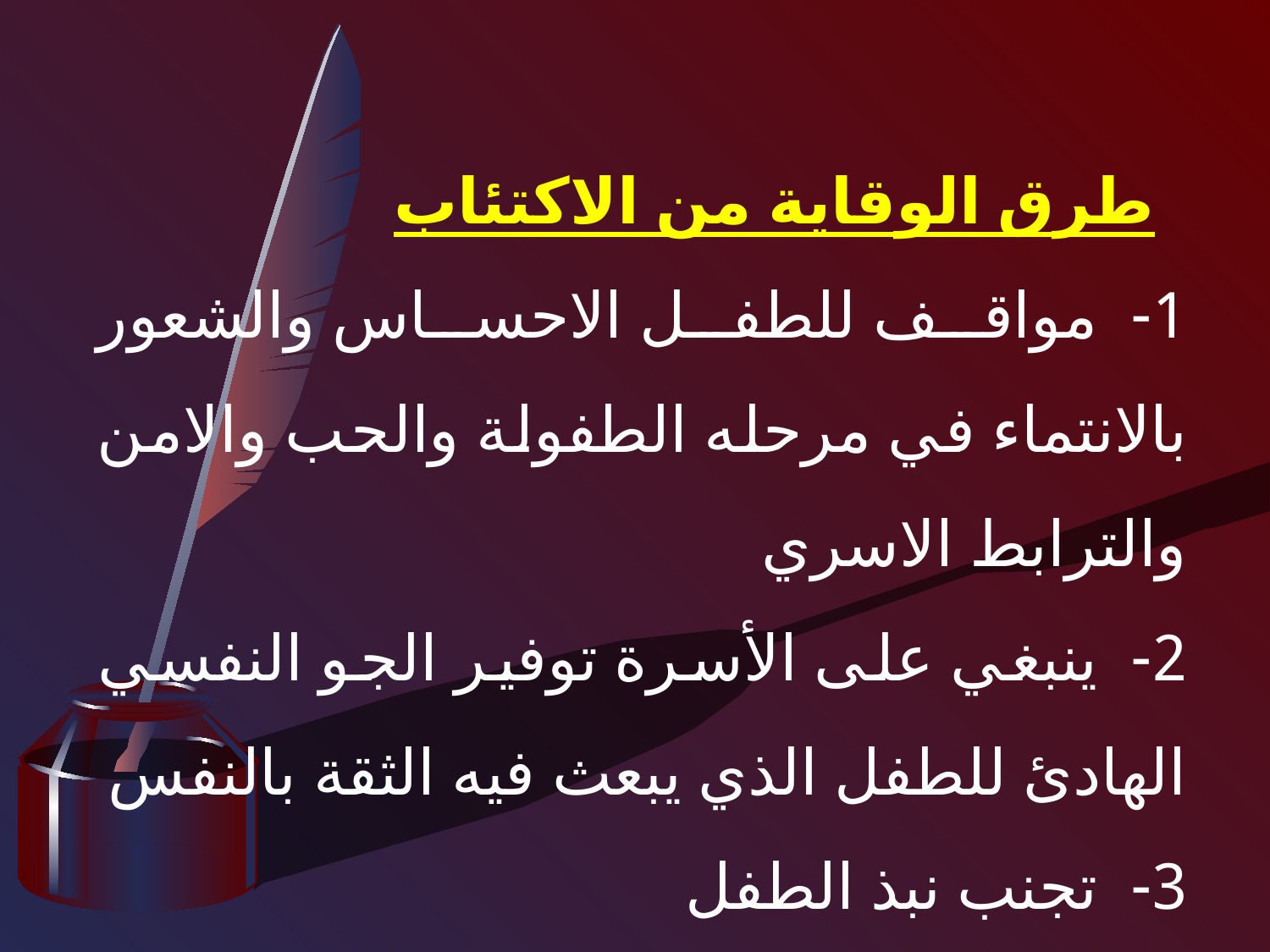

طرق الوقاية من الاكتئاب
1-  مواقف للطفل الاحساس والشعور بالانتماء في مرحله الطفولة والحب والامن والترابط الاسري
2-  ينبغي على الأسرة توفير الجو النفسي الهادئ للطفل الذي يبعث فيه الثقة بالنفس
3-  تجنب نبذ الطفل